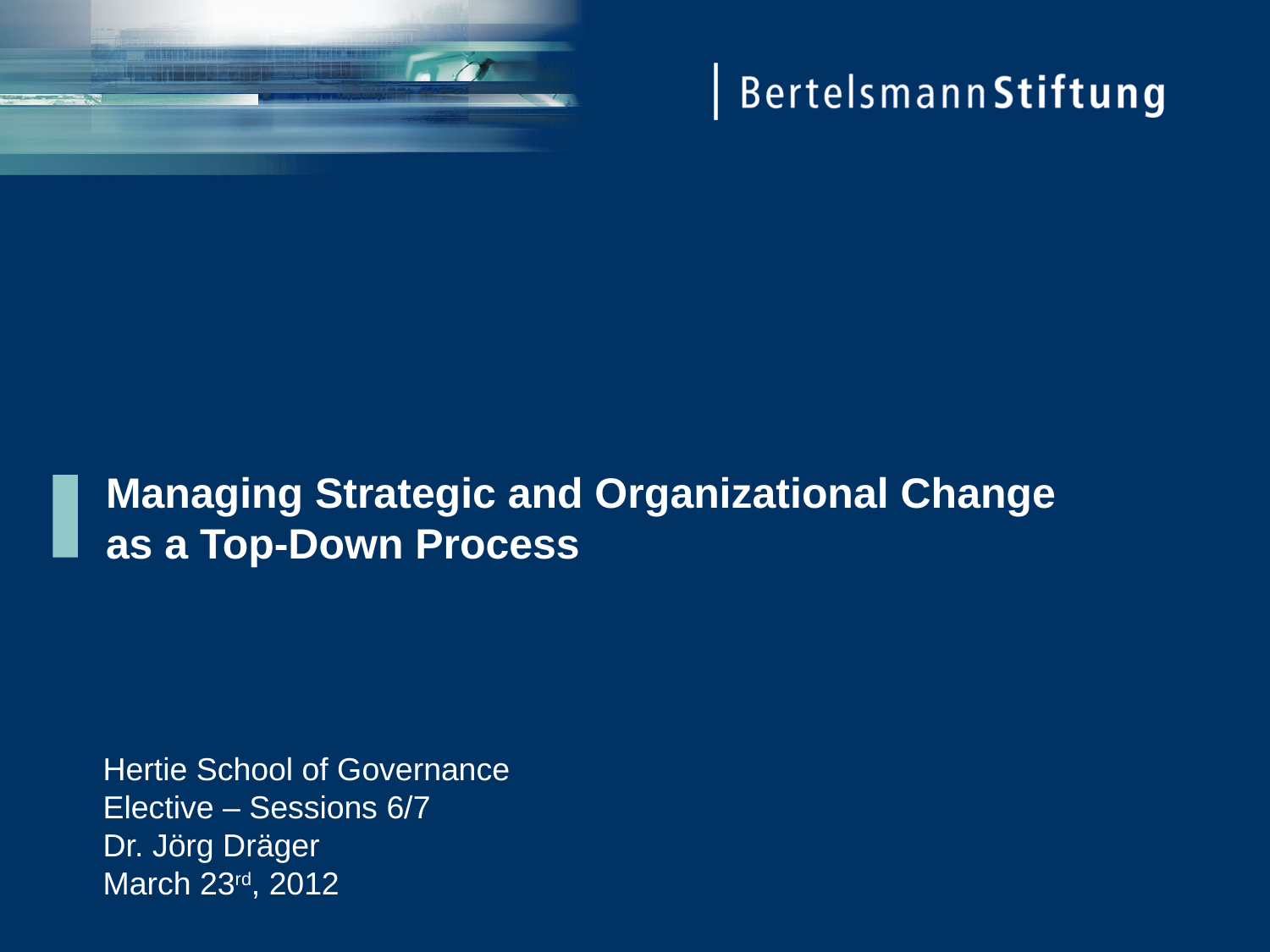

# Managing Strategic and Organizational Change as a Top-Down Process
Hertie School of Governance
Elective – Sessions 6/7
Dr. Jörg Dräger
March 23rd, 2012